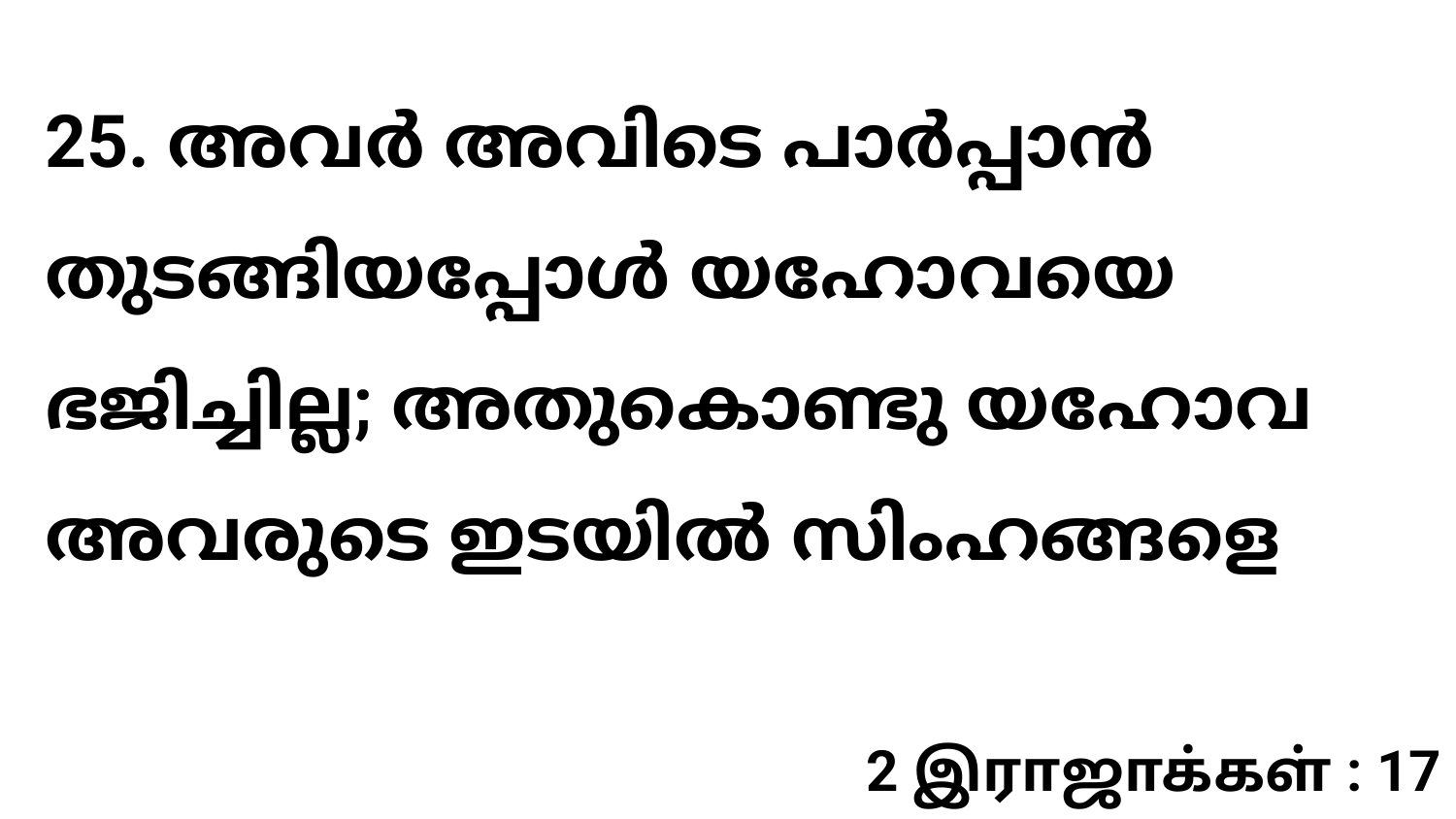

25. അവർ അവിടെ പാർപ്പാൻ തുടങ്ങിയപ്പോൾ യഹോവയെ ഭജിച്ചില്ല; അതുകൊണ്ടു യഹോവ അവരുടെ ഇടയിൽ സിംഹങ്ങളെ
2 இராஜாக்கள் : 17